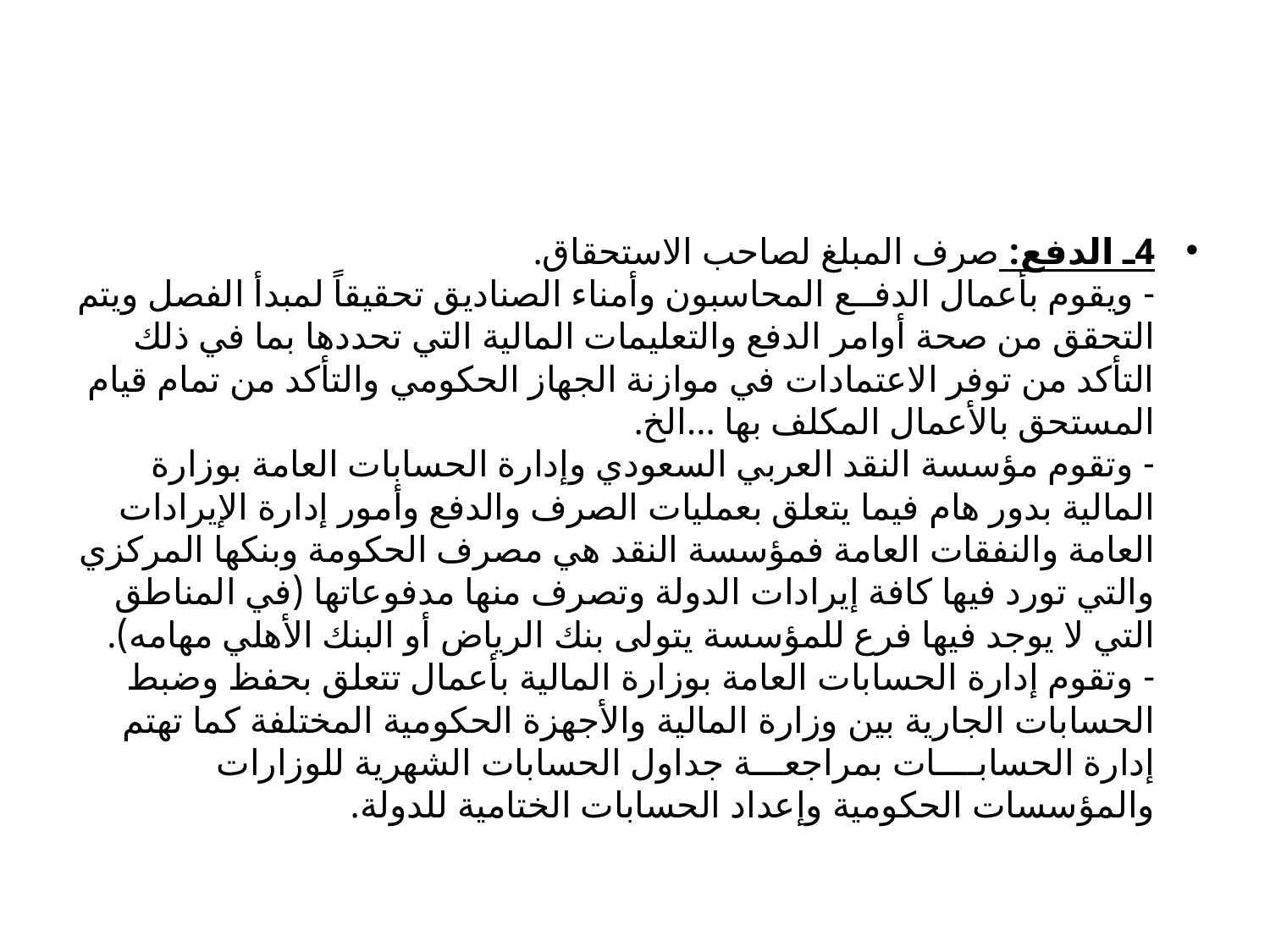

#
4ـ الدفع: صرف المبلغ لصاحب الاستحقاق.
- ويقوم بأعمال الدفــع المحاسبون وأمناء الصناديق تحقيقاً لمبدأ الفصل ويتم التحقق من صحة أوامر الدفع والتعليمات المالية التي تحددها بما في ذلك التأكد من توفر الاعتمادات في موازنة الجهاز الحكومي والتأكد من تمام قيام المستحق بالأعمال المكلف بها ...الخ.
- وتقوم مؤسسة النقد العربي السعودي وإدارة الحسابات العامة بوزارة المالية بدور هام فيما يتعلق بعمليات الصرف والدفع وأمور إدارة الإيرادات العامة والنفقات العامة فمؤسسة النقد هي مصرف الحكومة وبنكها المركزي والتي تورد فيها كافة إيرادات الدولة وتصرف منها مدفوعاتها (في المناطق التي لا يوجد فيها فرع للمؤسسة يتولى بنك الرياض أو البنك الأهلي مهامه).
- وتقوم إدارة الحسابات العامة بوزارة المالية بأعمال تتعلق بحفظ وضبط الحسابات الجارية بين وزارة المالية والأجهزة الحكومية المختلفة كما تهتم إدارة الحسابــــات بمراجعـــة جداول الحسابات الشهرية للوزارات والمؤسسات الحكومية وإعداد الحسابات الختامية للدولة.